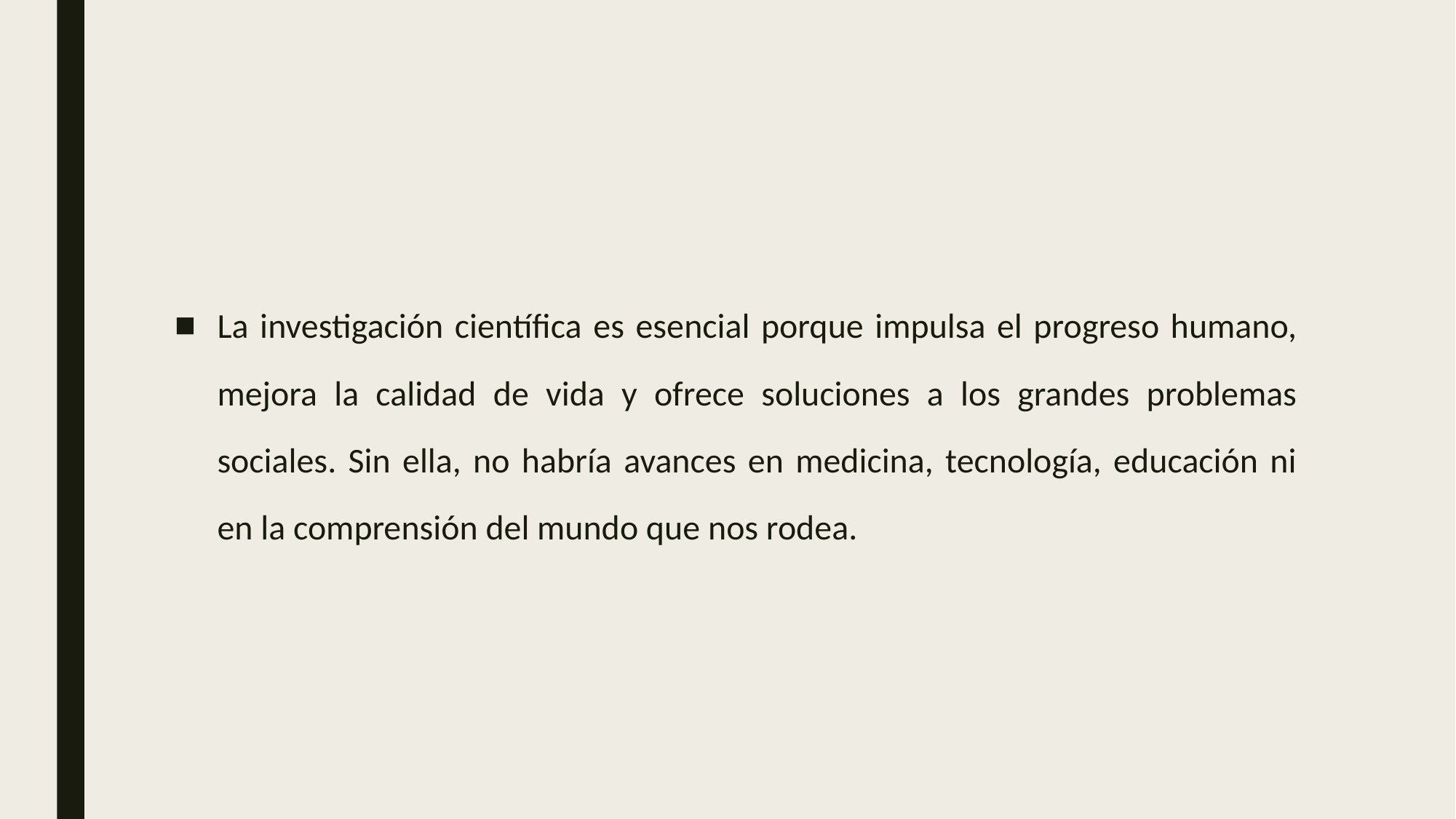

La investigación científica es esencial porque impulsa el progreso humano, mejora la calidad de vida y ofrece soluciones a los grandes problemas sociales. Sin ella, no habría avances en medicina, tecnología, educación ni en la comprensión del mundo que nos rodea.